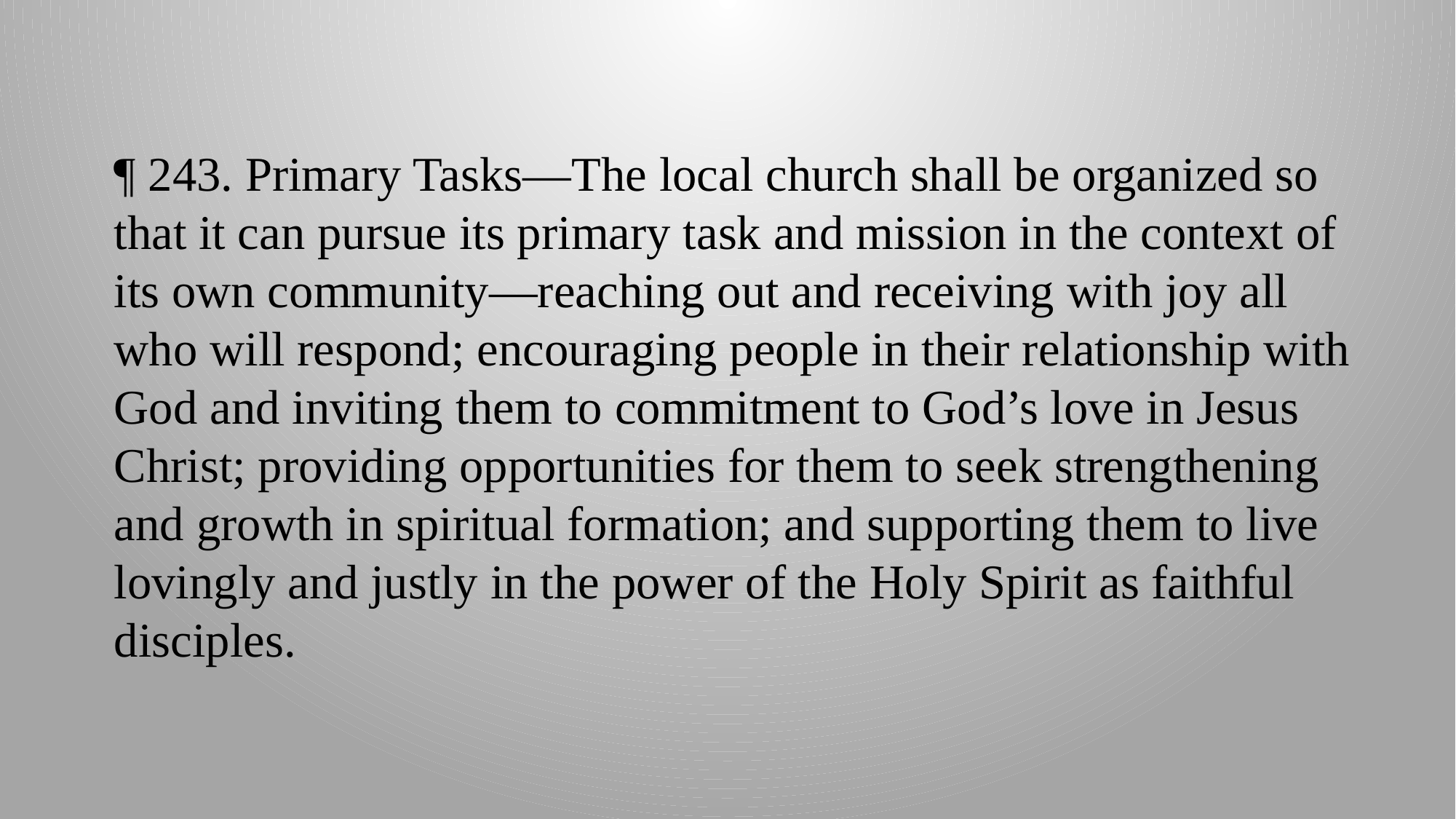

¶ 243. Primary Tasks—The local church shall be organized so that it can pursue its primary task and mission in the context of its own community—reaching out and receiving with joy all who will respond; encouraging people in their relationship with God and inviting them to commitment to God’s love in Jesus Christ; providing opportunities for them to seek strengthening and growth in spiritual formation; and supporting them to live lovingly and justly in the power of the Holy Spirit as faithful disciples.